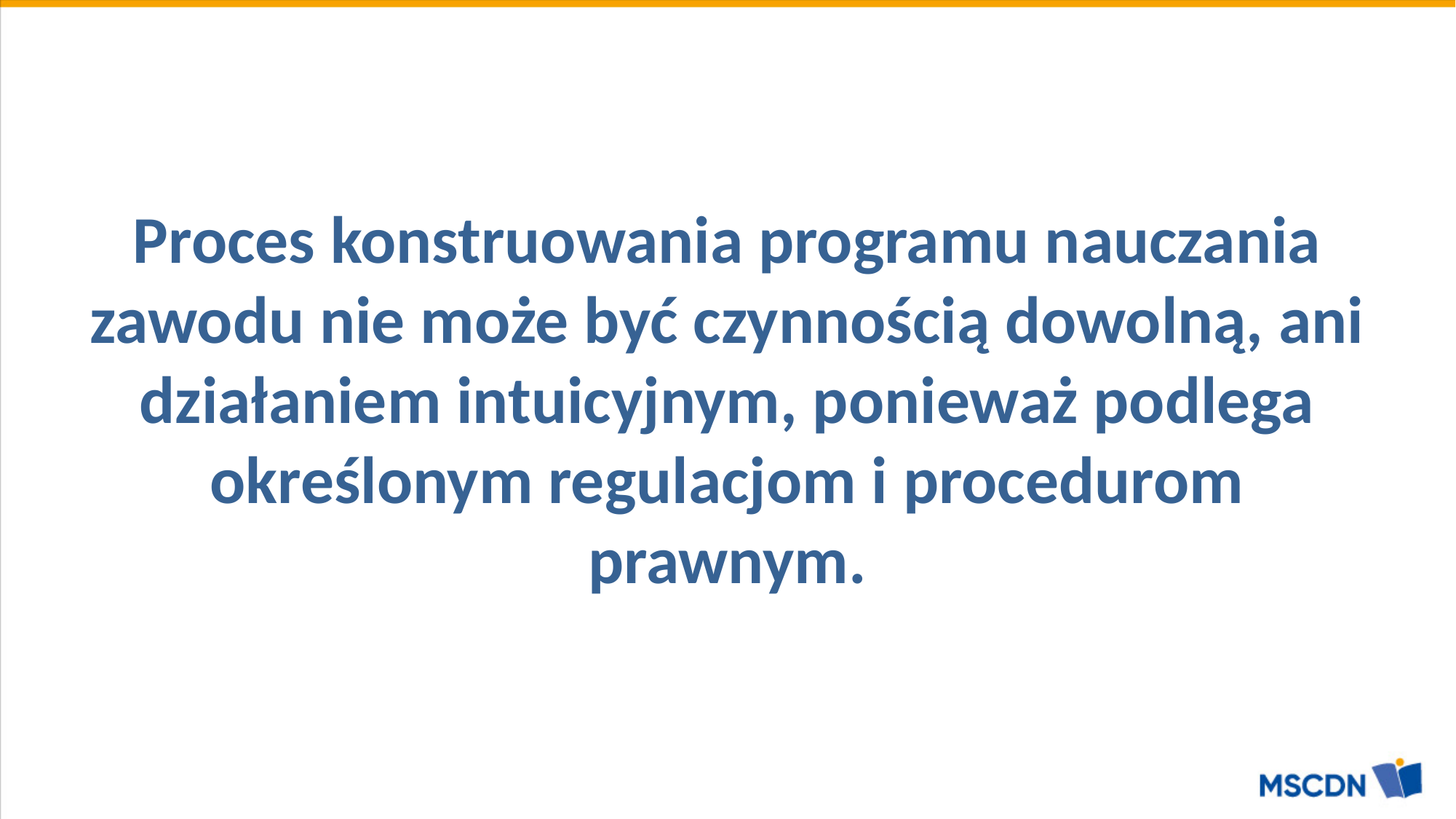

Proces konstruowania programu nauczania zawodu nie może być czynnością dowolną, ani działaniem intuicyjnym, ponieważ podlega określonym regulacjom i procedurom prawnym.